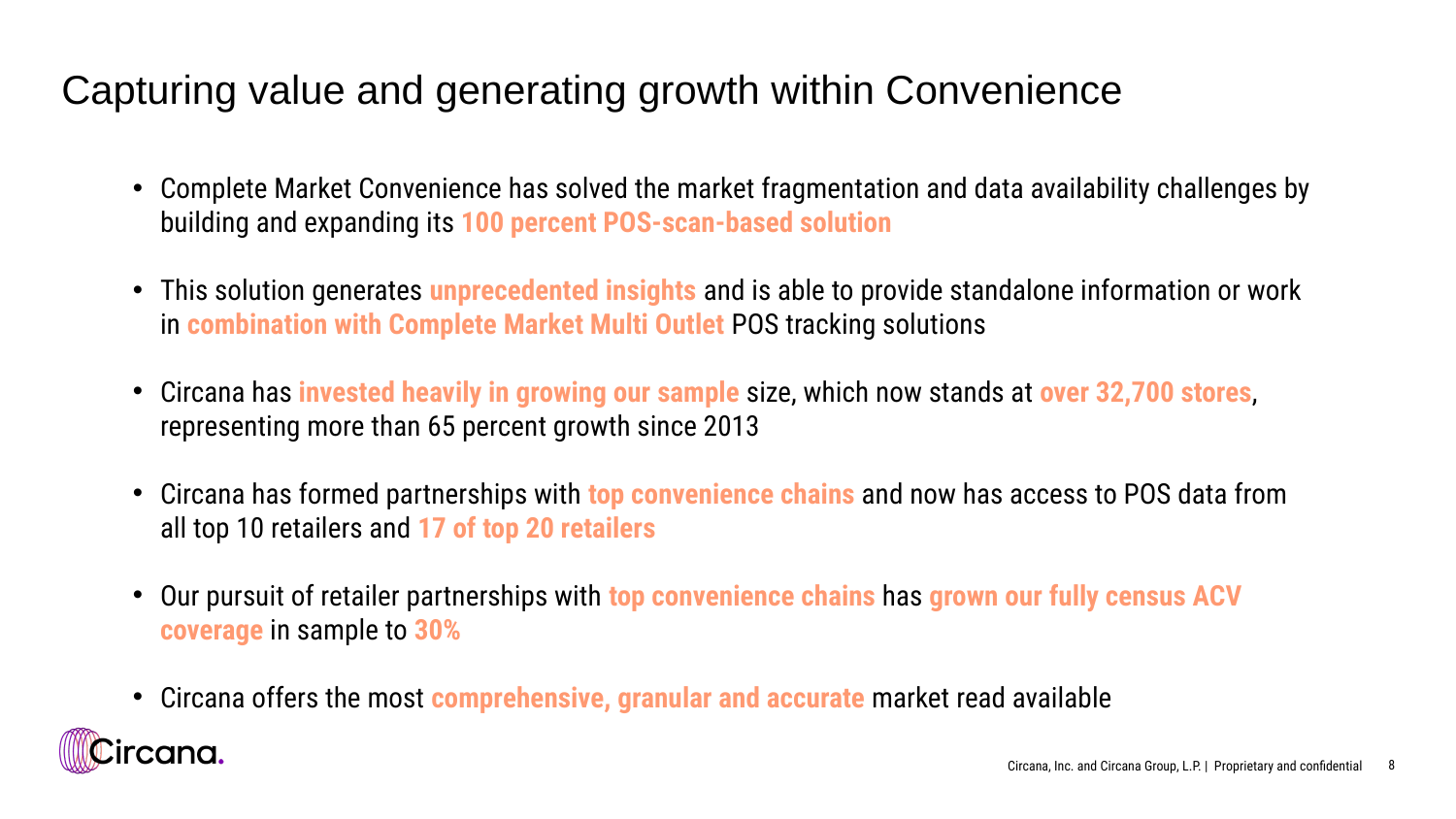

# Capturing value and generating growth within Convenience
Complete Market Convenience has solved the market fragmentation and data availability challenges by building and expanding its 100 percent POS-scan-based solution

This solution generates unprecedented insights and is able to provide standalone information or work in combination with Complete Market Multi Outlet POS tracking solutions

Circana has invested heavily in growing our sample size, which now stands at over 32,700 stores, representing more than 65 percent growth since 2013

Circana has formed partnerships with top convenience chains and now has access to POS data from all top 10 retailers and 17 of top 20 retailers

Our pursuit of retailer partnerships with top convenience chains has grown our fully census ACV coverage in sample to 30%

Circana offers the most comprehensive, granular and accurate market read available